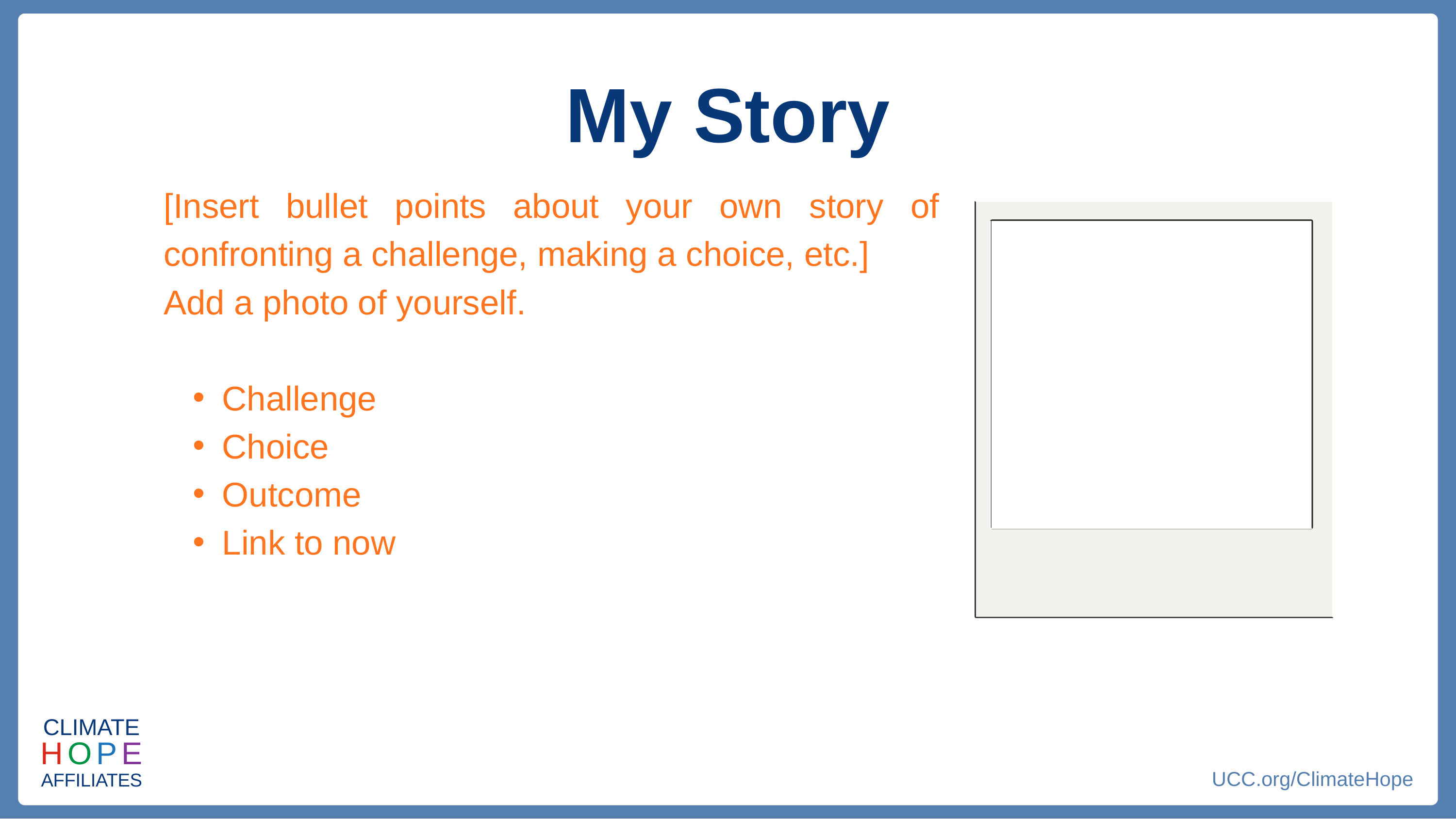

My Story
[Insert bullet points about your own story of confronting a challenge, making a choice, etc.]
Add a photo of yourself.

Challenge
Choice
Outcome
Link to now

CLIMATE

AFFILIATES
HOPE
UCC.org/ClimateHope